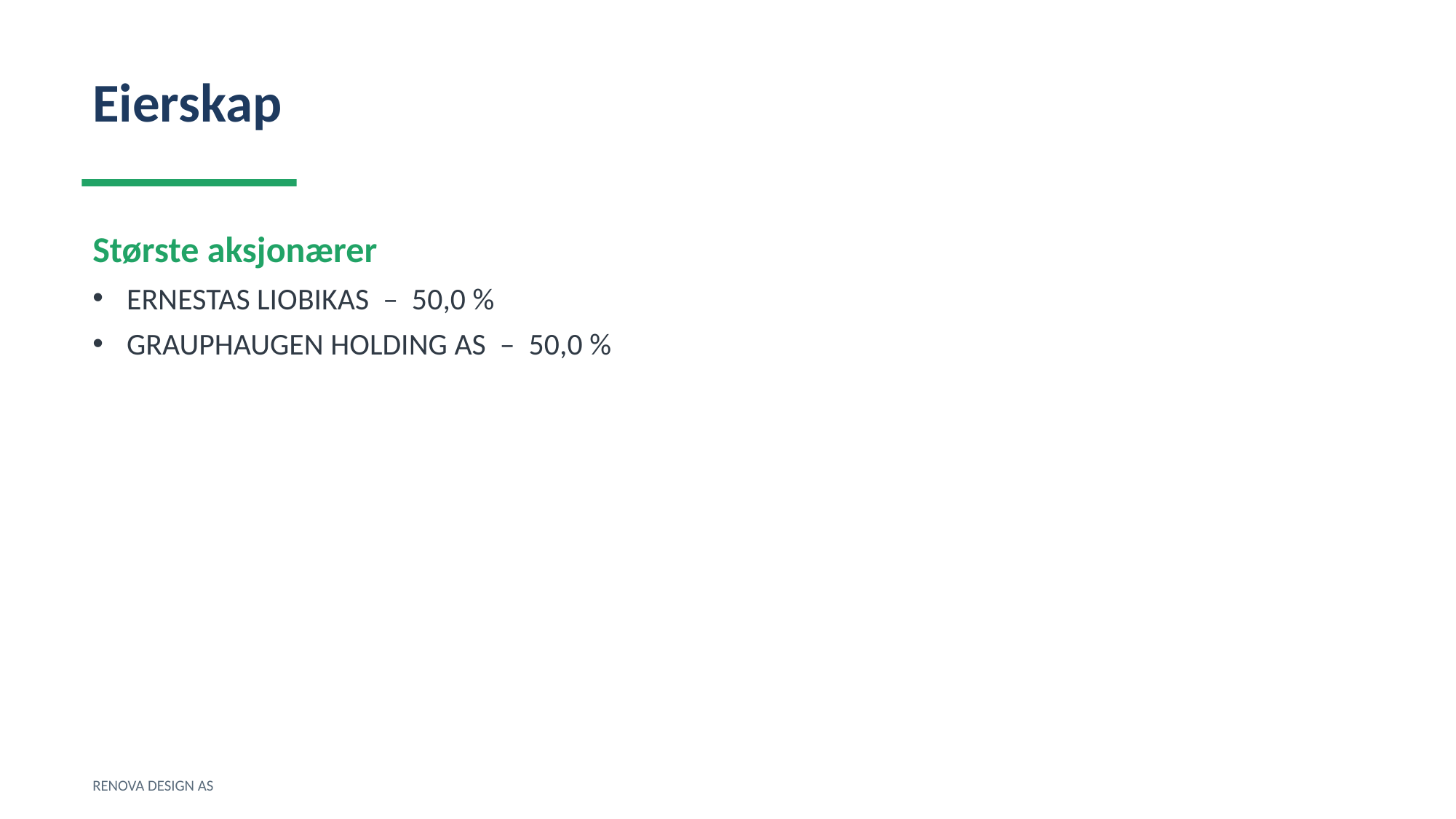

Eierskap

Største aksjonærer
ERNESTAS LIOBIKAS  –  50,0 %
GRAUPHAUGEN HOLDING AS  –  50,0 %
RENOVA DESIGN AS